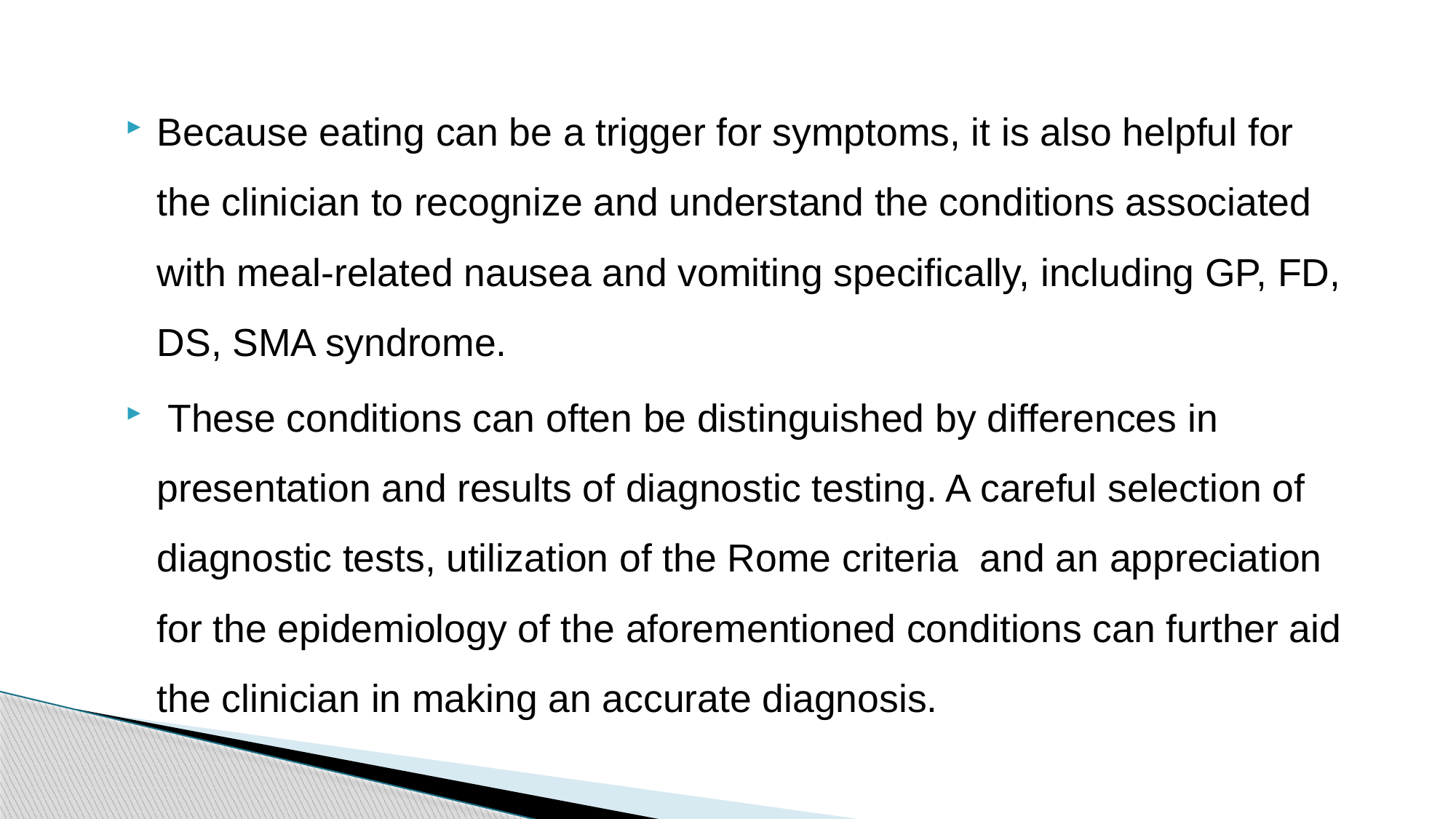

Because eating can be a trigger for symptoms, it is also helpful for the clinician to recognize and understand the conditions associated with meal-related nausea and vomiting specifically, including GP, FD, DS, SMA syndrome.
 These conditions can often be distinguished by differences in presentation and results of diagnostic testing. A careful selection of diagnostic tests, utilization of the Rome criteria  and an appreciation for the epidemiology of the aforementioned conditions can further aid the clinician in making an accurate diagnosis.